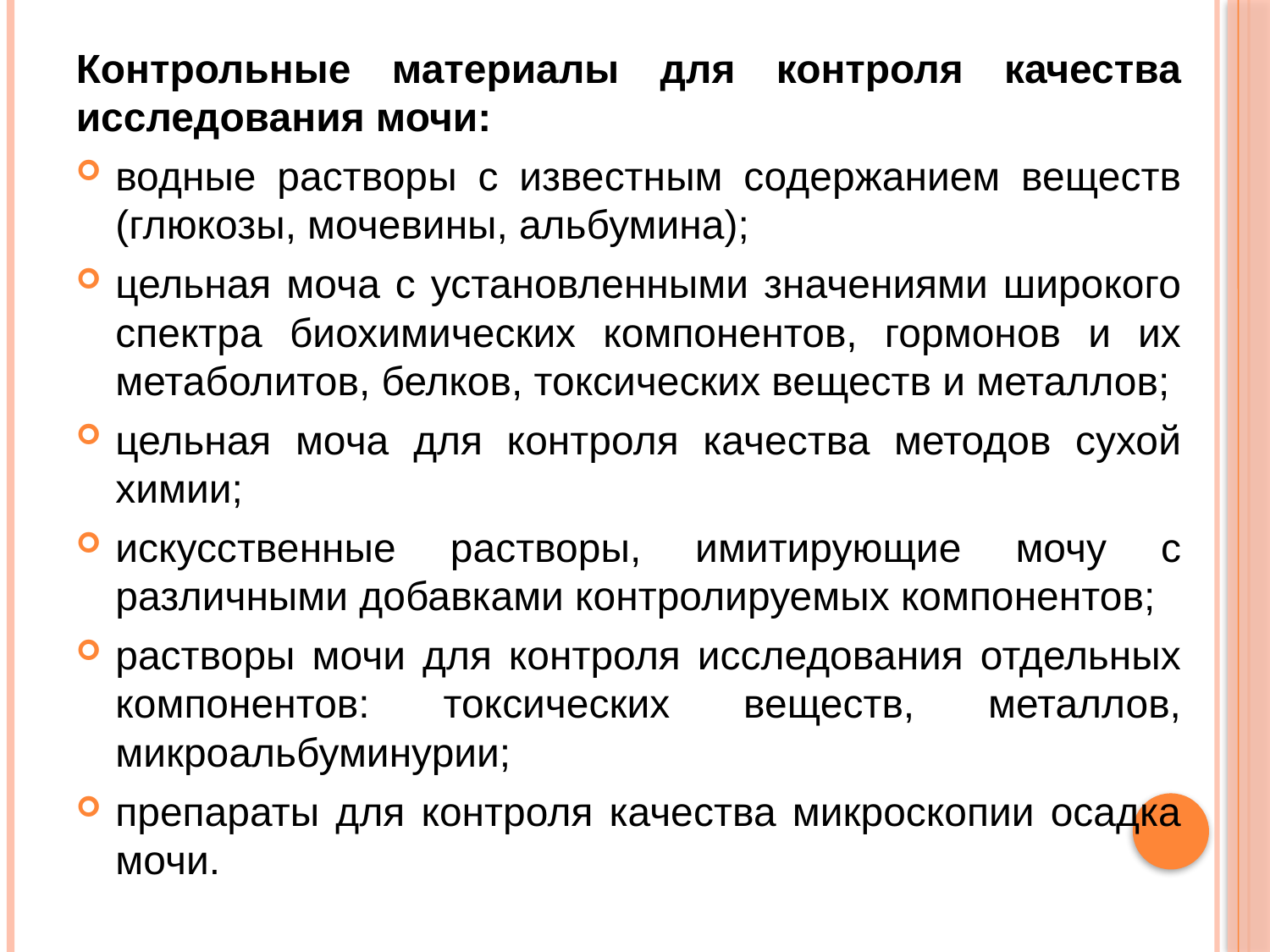

Контрольные материалы для контроля качества исследования мочи:
водные растворы с известным содержанием веществ (глюкозы, мочевины, альбумина);
цельная моча с установленными значениями широкого спектра биохимических компонентов, гормонов и их метаболитов, белков, токсических веществ и металлов;
цельная моча для контроля качества методов сухой химии;
искусственные растворы, имитирующие мочу с различными добавками контролируемых компонентов;
растворы мочи для контроля исследования отдельных компонентов: токсических веществ, металлов, микроальбуминурии;
препараты для контроля качества микроскопии осадка мочи.